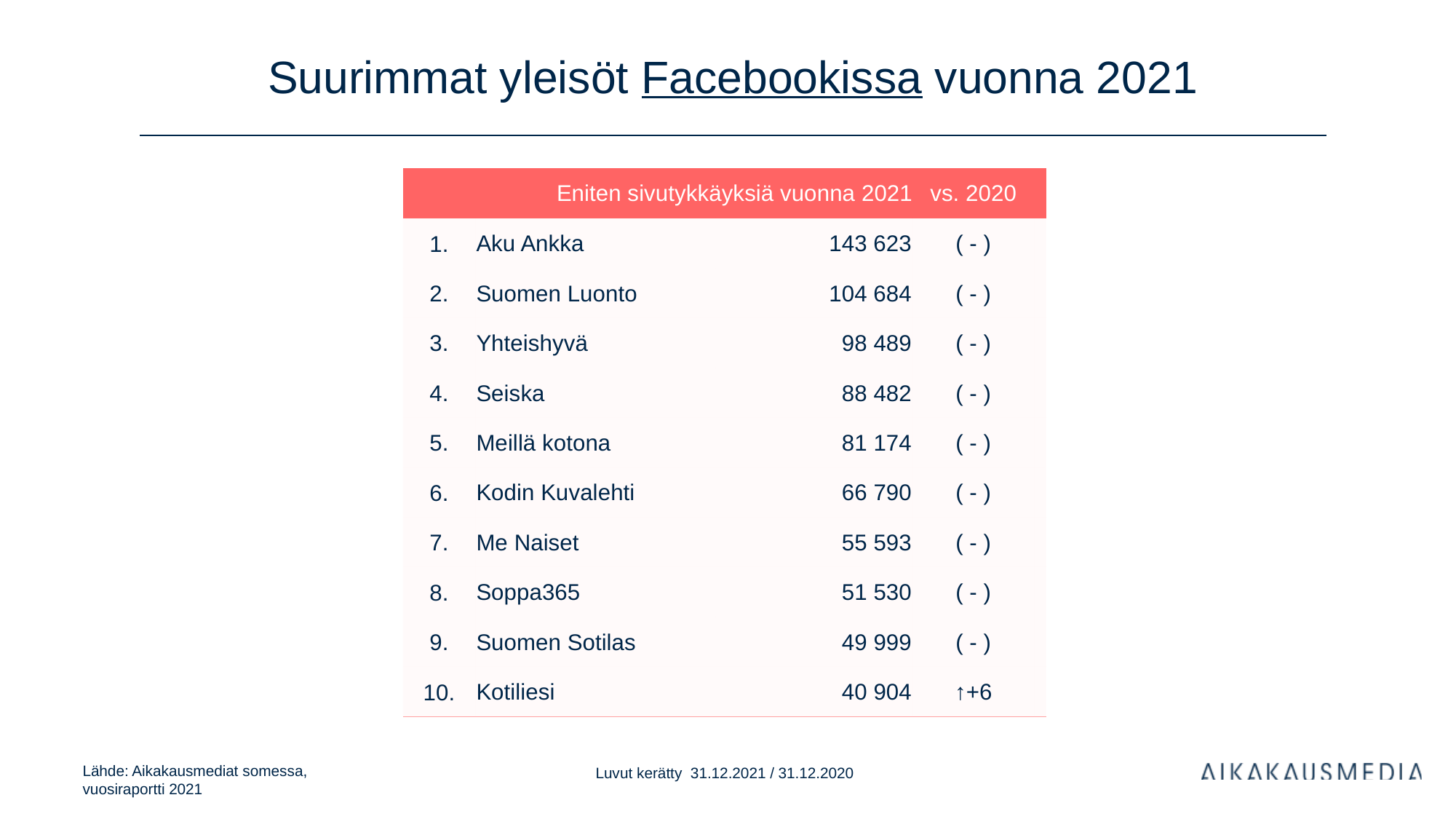

# Suurimmat yleisöt Facebookissa vuonna 2021

| Eniten sivutykkäyksiä vuonna 2021 |  | kanavan tilaajia | vs. 2020 |  |
| --- | --- | --- | --- | --- |
| 1. | Aku Ankka | 143 623 | ( - ) |  |
| 2. | Suomen Luonto | 104 684 | ( - ) |  |
| 3. | Yhteishyvä | 98 489 | ( - ) |  |
| 4. | Seiska | 88 482 | ( - ) |  |
| 5. | Meillä kotona | 81 174 | ( - ) |  |
| 6. | Kodin Kuvalehti | 66 790 | ( - ) |  |
| 7. | Me Naiset | 55 593 | ( - ) |  |
| 8. | Soppa365 | 51 530 | ( - ) |  |
| 9. | Suomen Sotilas | 49 999 | ( - ) |  |
| 10. | Kotiliesi | 40 904 | ↑+6 |  |
Luvut kerätty  31.12.2021 / 31.12.2020